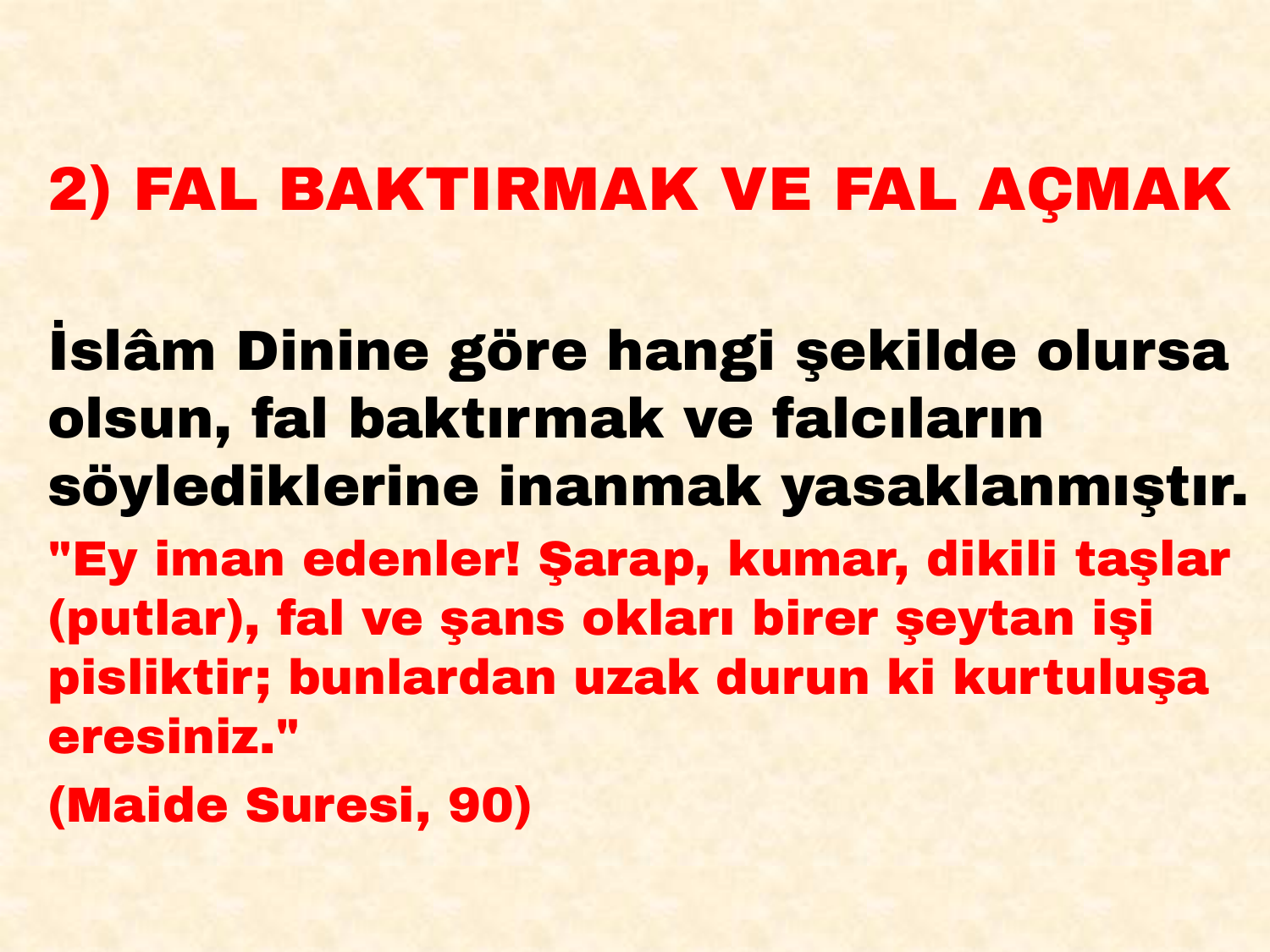

2) FAL BAKTIRMAK VE FAL AÇMAK

İslâm Dinine göre hangi şekilde olursa olsun, fal baktırmak ve falcıların söylediklerine inanmak yasaklanmıştır.
"Ey iman edenler! Şarap, kumar, dikili taşlar (putlar), fal ve şans okları birer şeytan işi pisliktir; bunlardan uzak durun ki kurtuluşa eresiniz."
(Maide Suresi, 90)